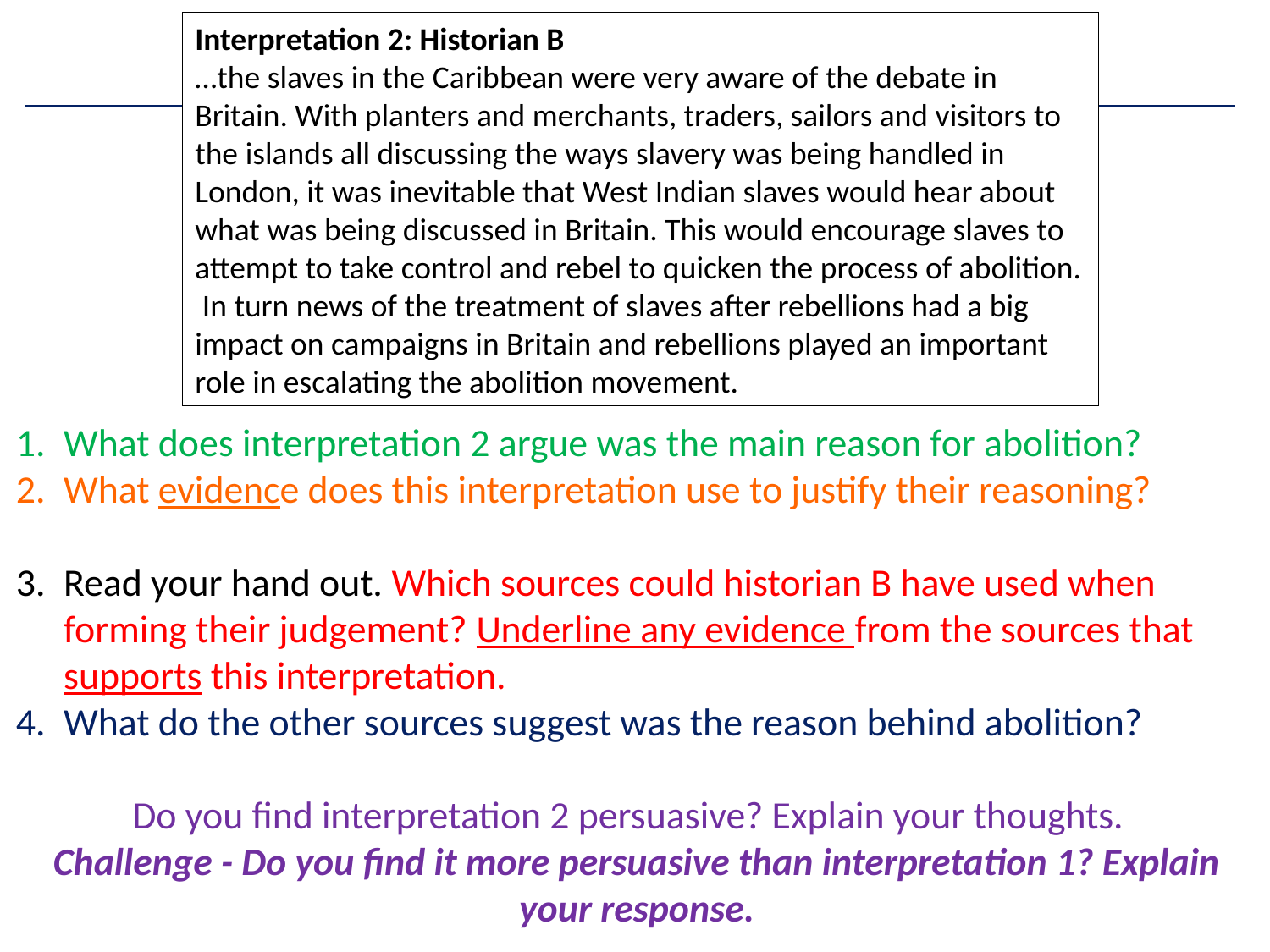

Interpretation 2: Historian B
…the slaves in the Caribbean were very aware of the debate in Britain. With planters and merchants, traders, sailors and visitors to the islands all discussing the ways slavery was being handled in London, it was inevitable that West Indian slaves would hear about what was being discussed in Britain. This would encourage slaves to attempt to take control and rebel to quicken the process of abolition.  In turn news of the treatment of slaves after rebellions had a big impact on campaigns in Britain and rebellions played an important role in escalating the abolition movement.
What does interpretation 2 argue was the main reason for abolition?
What evidence does this interpretation use to justify their reasoning?

Read your hand out. Which sources could historian B have used when forming their judgement? Underline any evidence from the sources that supports this interpretation.
What do the other sources suggest was the reason behind abolition?

Do you find interpretation 2 persuasive? Explain your thoughts.
Challenge - Do you find it more persuasive than interpretation 1? Explain your response.
20